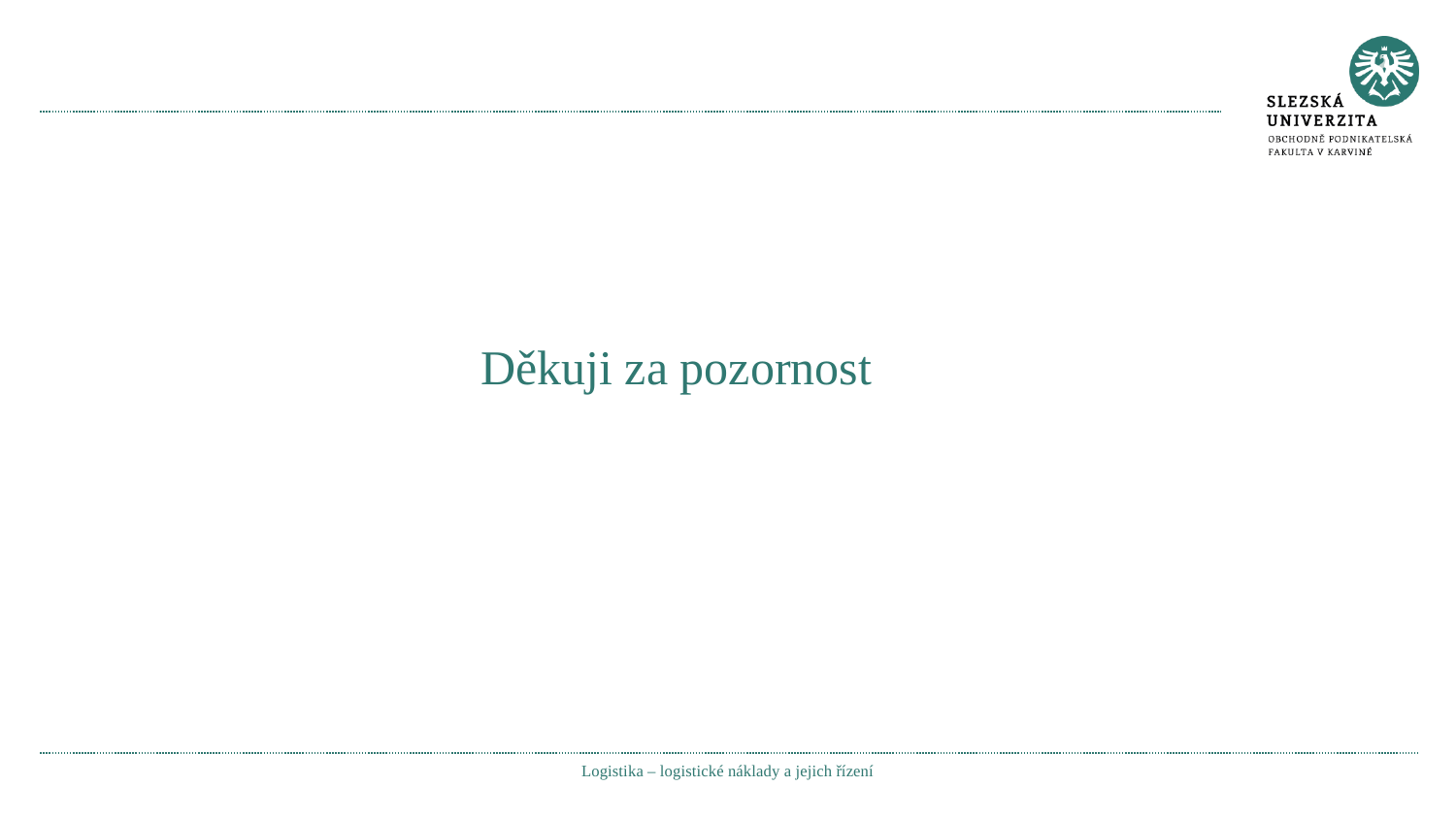

# Děkuji za pozornost
Logistika – logistické náklady a jejich řízení